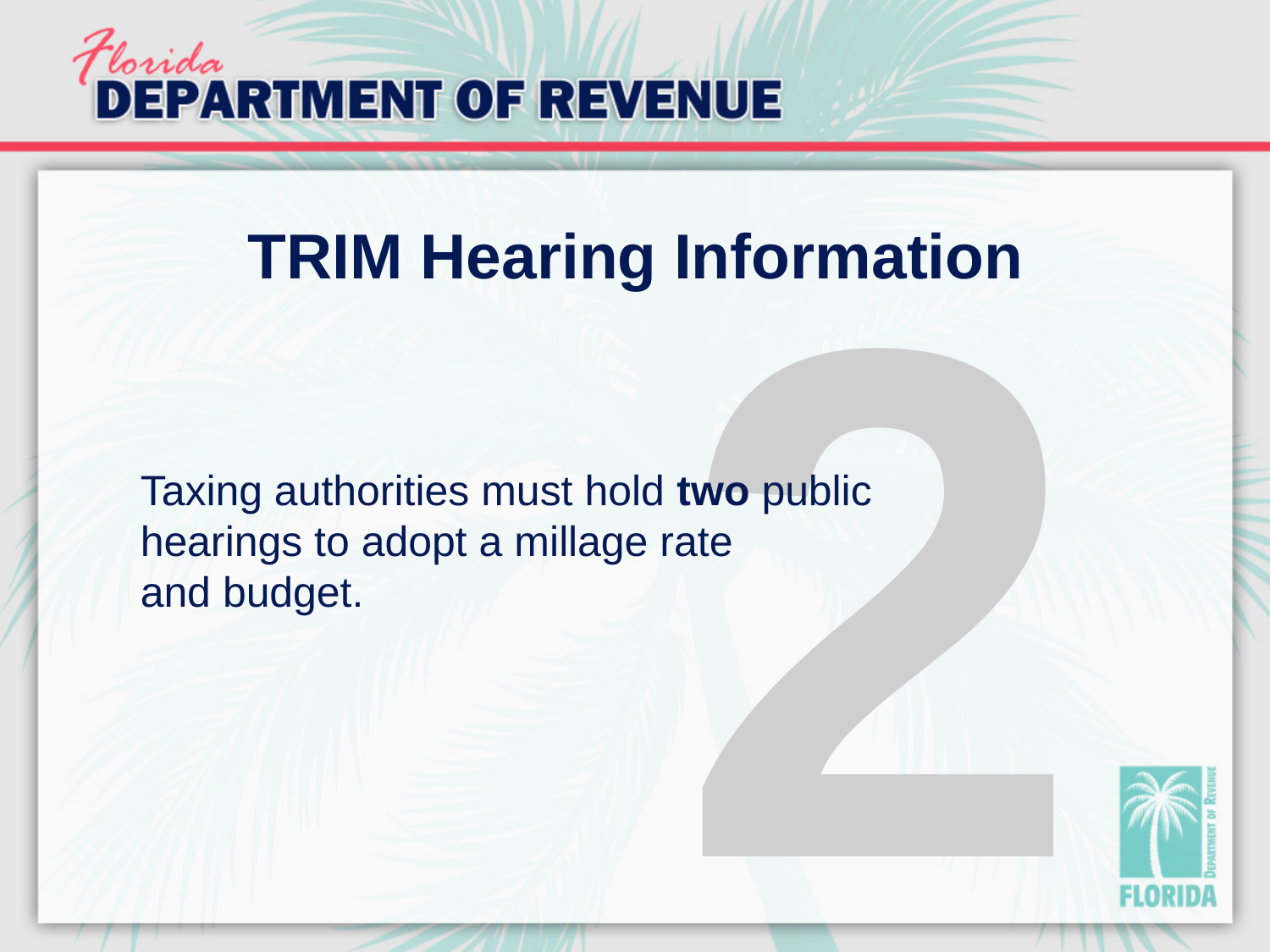

2
# TRIM Hearing Information
Taxing authorities must hold two public
hearings to adopt a millage rate
and budget.